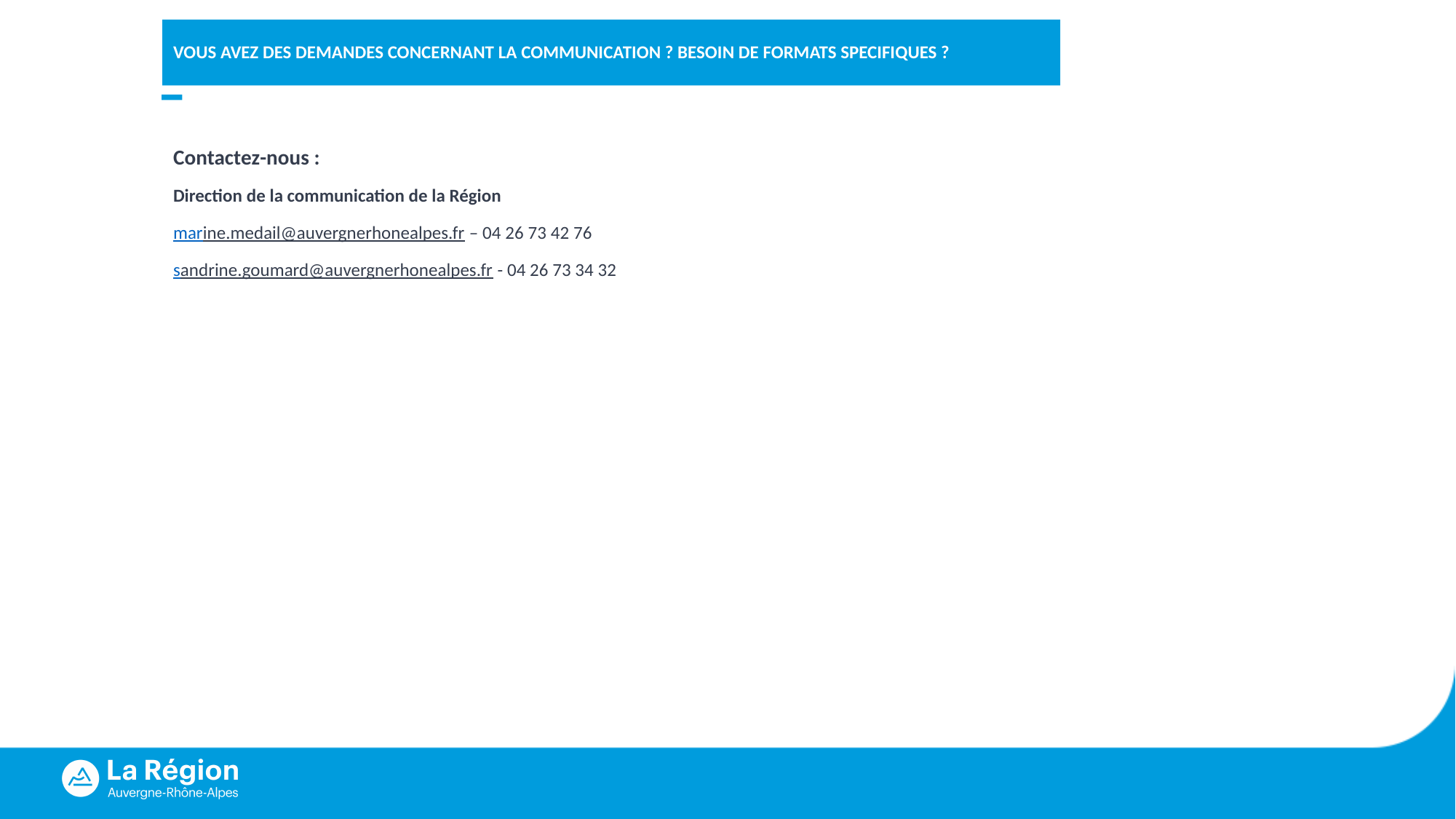

VOUS AVEZ DES DEMANDES CONCERNANT LA COMMUNICATION ? BESOIN DE FORMATS SPECIFIQUES ?
Contactez-nous :
Direction de la communication de la Région
marine.medail@auvergnerhonealpes.fr – 04 26 73 42 76
sandrine.goumard@auvergnerhonealpes.fr - 04 26 73 34 32